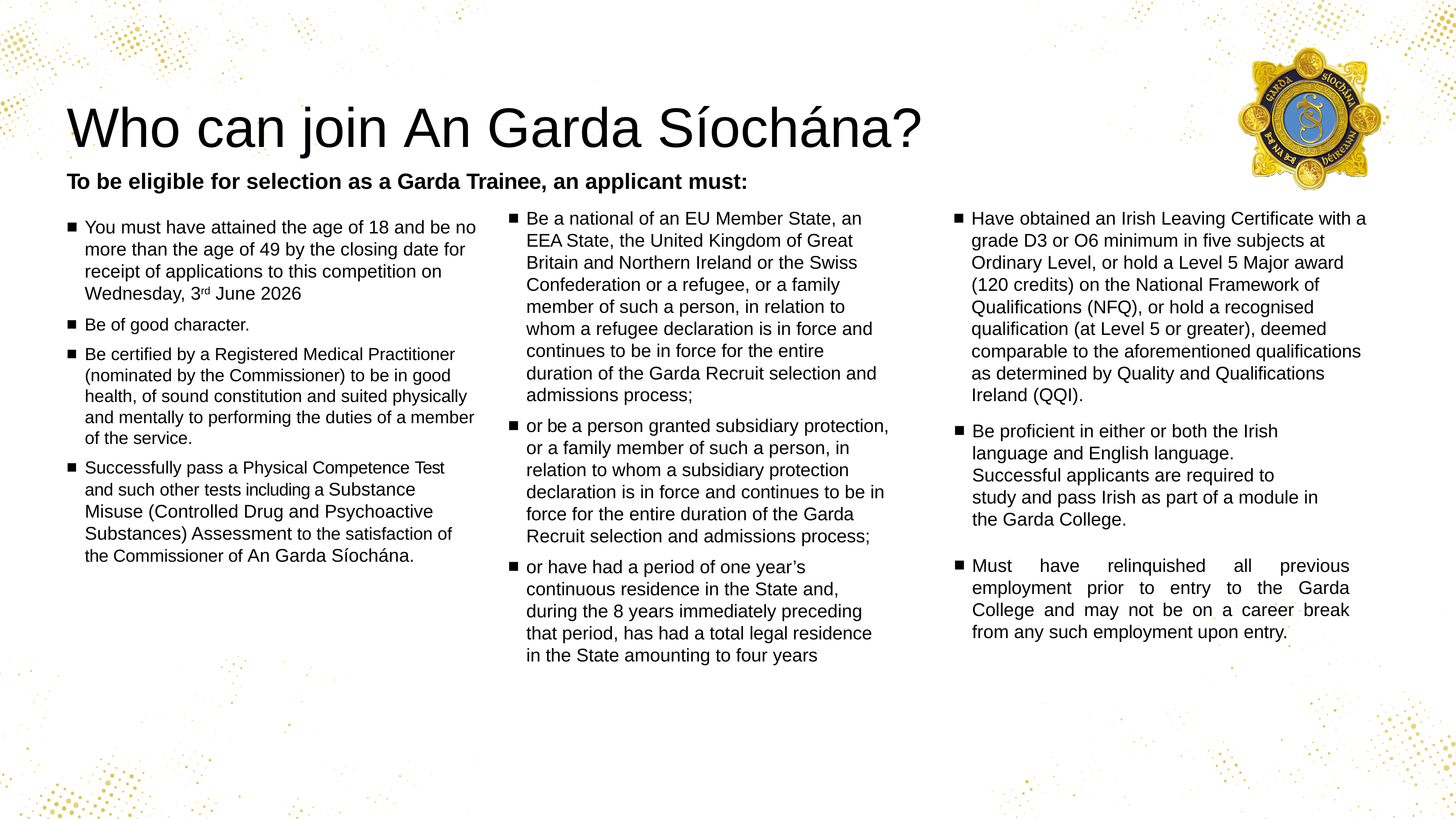

# Who can join An Garda Síochána?
To be eligible for selection as a Garda Trainee, an applicant must:
You must have attained the age of 18 and be no more than the age of 49 by the closing date for receipt of applications to this competition on Wednesday, 3rd June 2026
Be of good character.
Be certified by a Registered Medical Practitioner (nominated by the Commissioner) to be in good health, of sound constitution and suited physically and mentally to performing the duties of a member of the service.
Successfully pass a Physical Competence Test and such other tests including a Substance Misuse (Controlled Drug and Psychoactive Substances) Assessment to the satisfaction of the Commissioner of An Garda Síochána.
Be a national of an EU Member State, an EEA State, the United Kingdom of Great Britain and Northern Ireland or the Swiss Confederation or a refugee, or a family member of such a person, in relation to whom a refugee declaration is in force and continues to be in force for the entire duration of the Garda Recruit selection and admissions process;
or be a person granted subsidiary protection, or a family member of such a person, in relation to whom a subsidiary protection declaration is in force and continues to be in force for the entire duration of the Garda Recruit selection and admissions process;
or have had a period of one year’s continuous residence in the State and, during the 8 years immediately preceding that period, has had a total legal residence in the State amounting to four years
Have obtained an Irish Leaving Certificate with a grade D3 or O6 minimum in five subjects at Ordinary Level, or hold a Level 5 Major award (120 credits) on the National Framework of Qualifications (NFQ), or hold a recognised qualification (at Level 5 or greater), deemed comparable to the aforementioned qualifications as determined by Quality and Qualifications Ireland (QQI).
Be proficient in either or both the Irish language and English language. Successful applicants are required to study and pass Irish as part of a module in the Garda College.
Must have relinquished all previous employment prior to entry to the Garda College and may not be on a career break from any such employment upon entry.